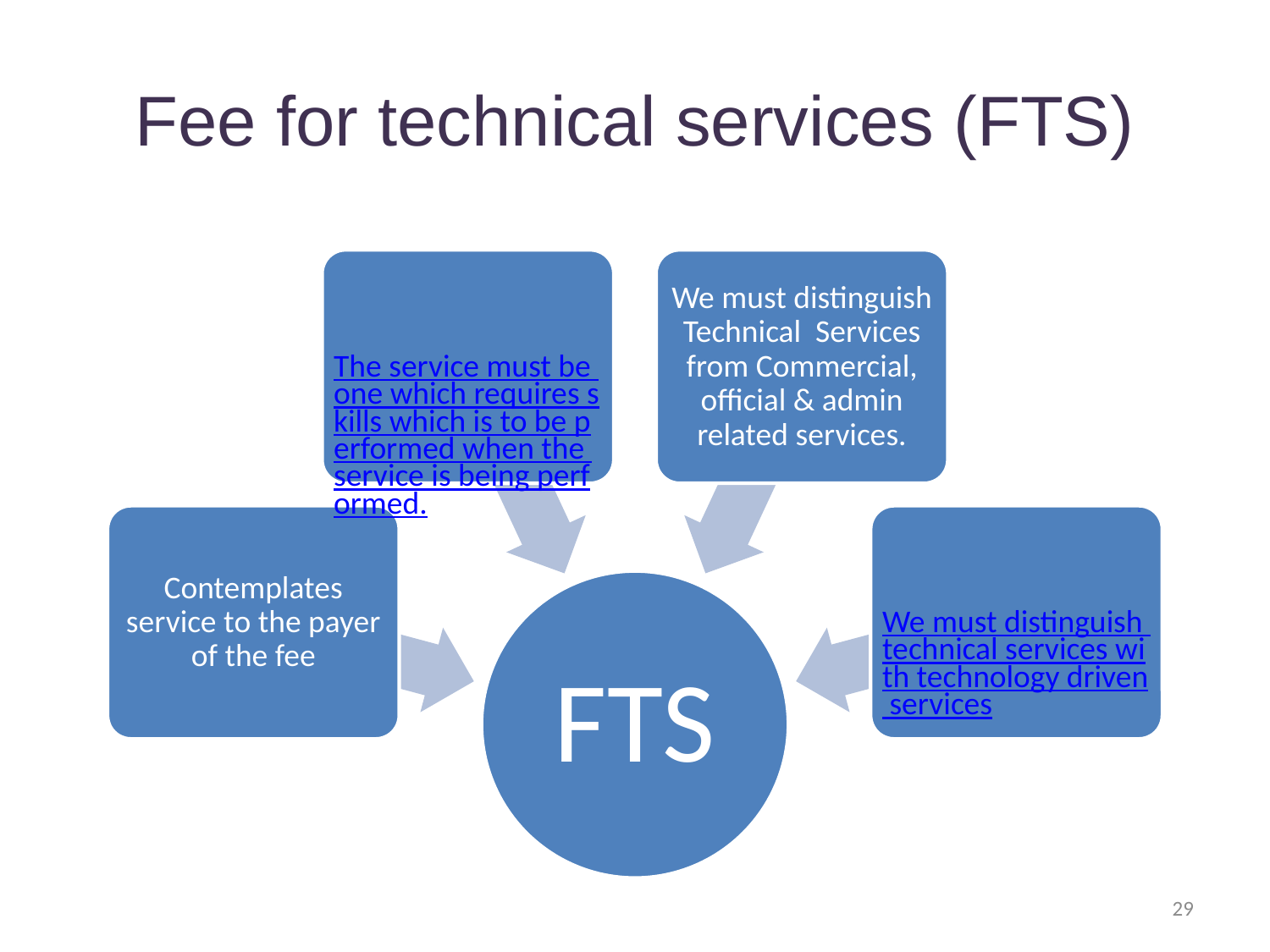

# Fee for technical services (FTS)

The service must be one which requires skills which is to be performed when the service is being performed.

We must distinguish Technical  Services from Commercial, official & admin related services.

Contemplates service to the payer of the fee

We must distinguish technical services with technology driven services

FTS

29